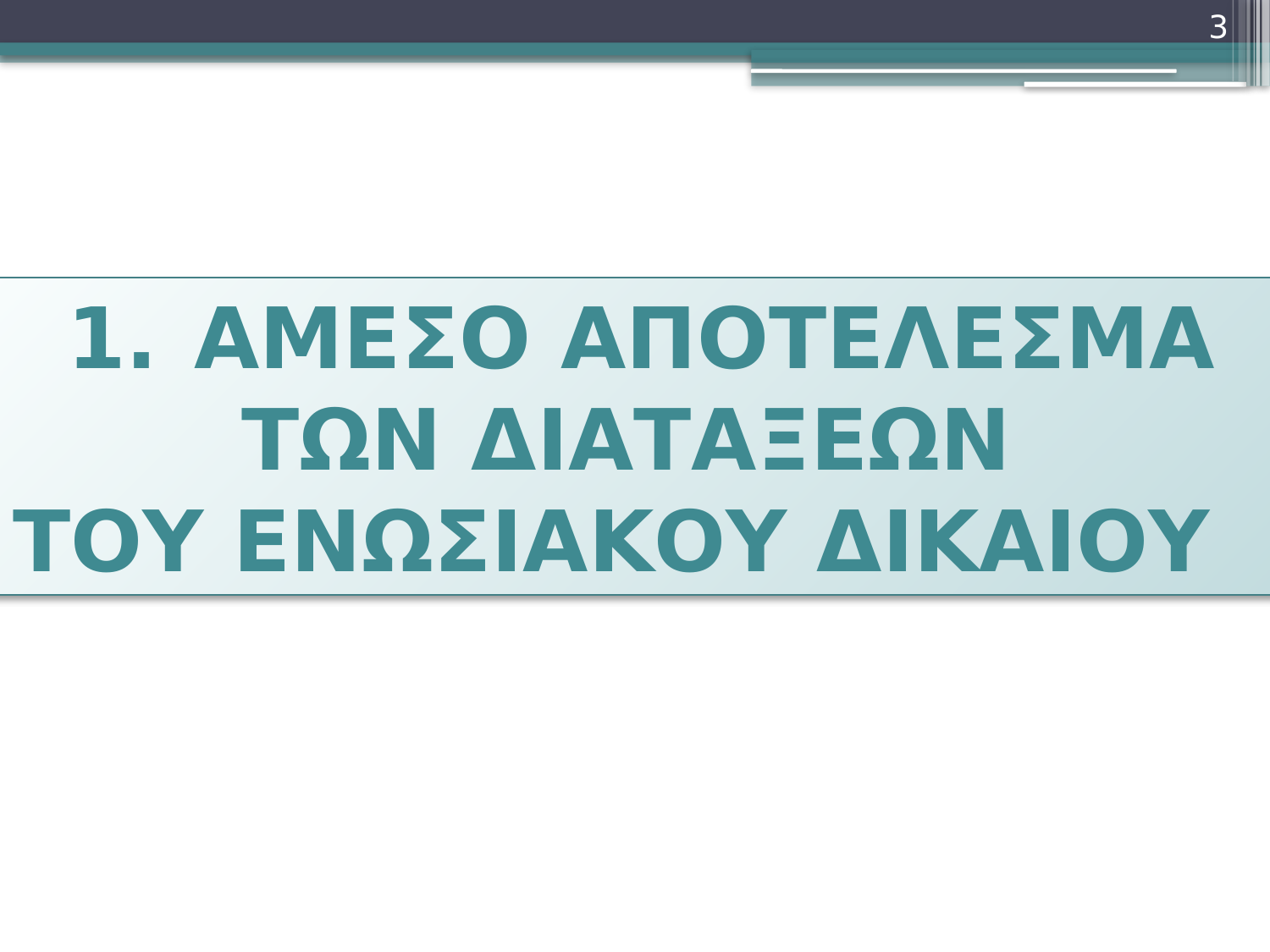

3
ΑΜΕΣΟ ΑΠΟΤΕΛΕΣΜΑ
ΤΩΝ ΔΙΑΤΑΞΕΩΝ
ΤΟΥ ΕΝΩΣΙΑΚΟΥ ΔΙΚΑΙΟΥ